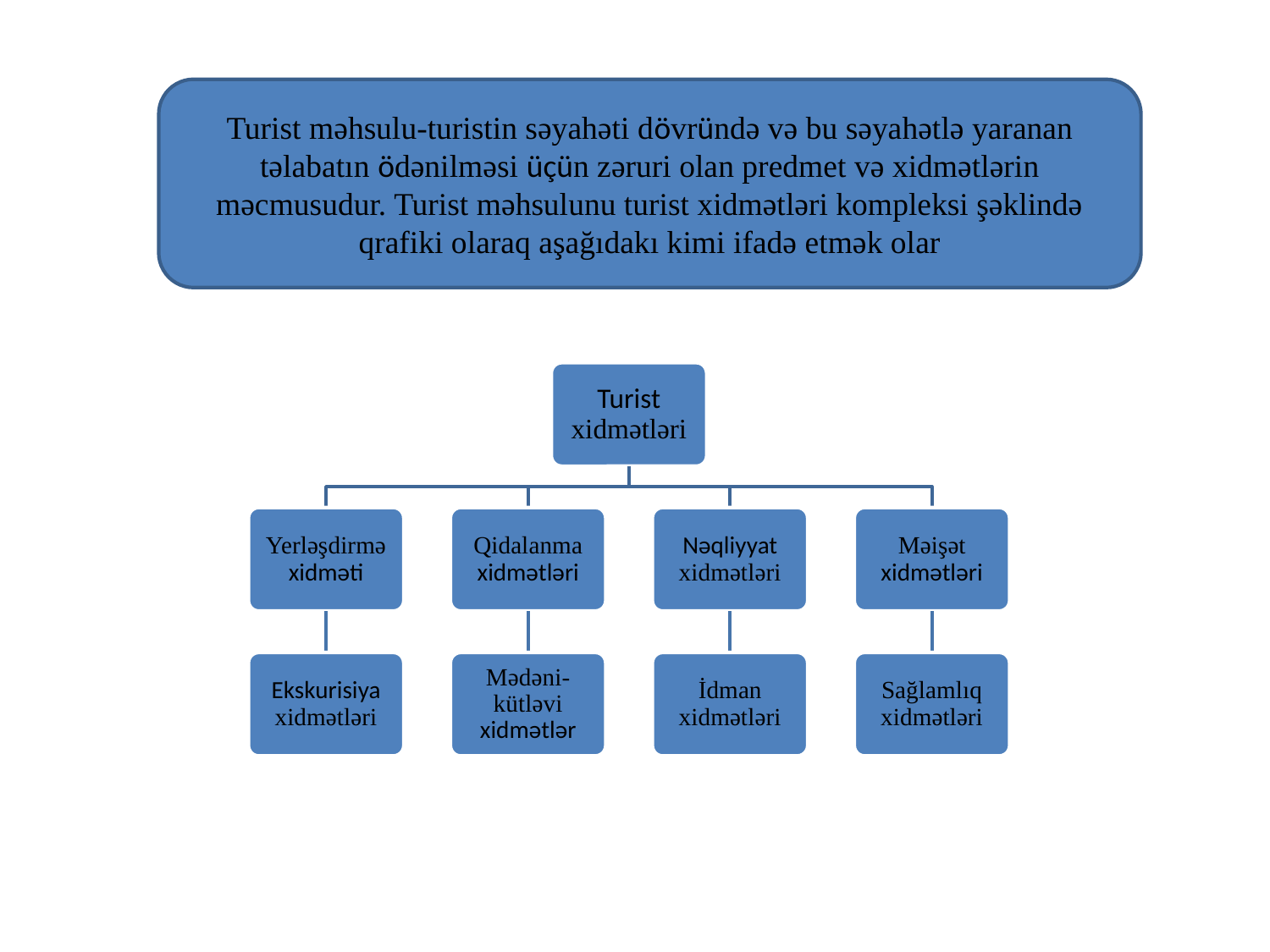

Turist məhsulu-turistin səyahəti dövründə və bu səyahətlə yaranan təlabatın ödənilməsi üçün zəruri olan predmet və xidmətlərin məcmusudur. Turist məhsulunu turist xidmətləri kompleksi şəklində qrafiki olaraq aşağıdakı kimi ifadə etmək olar
Turist xidmətləri
Yerləşdirmə xidməti
Ekskurisiya xidmətləri
Qidalanma xidmətləri
Mədəni-kütləvi xidmətlər
Nəqliyyat xidmətləri
İdman xidmətləri
Məişət xidmətləri
Sağlamlıq xidmətləri